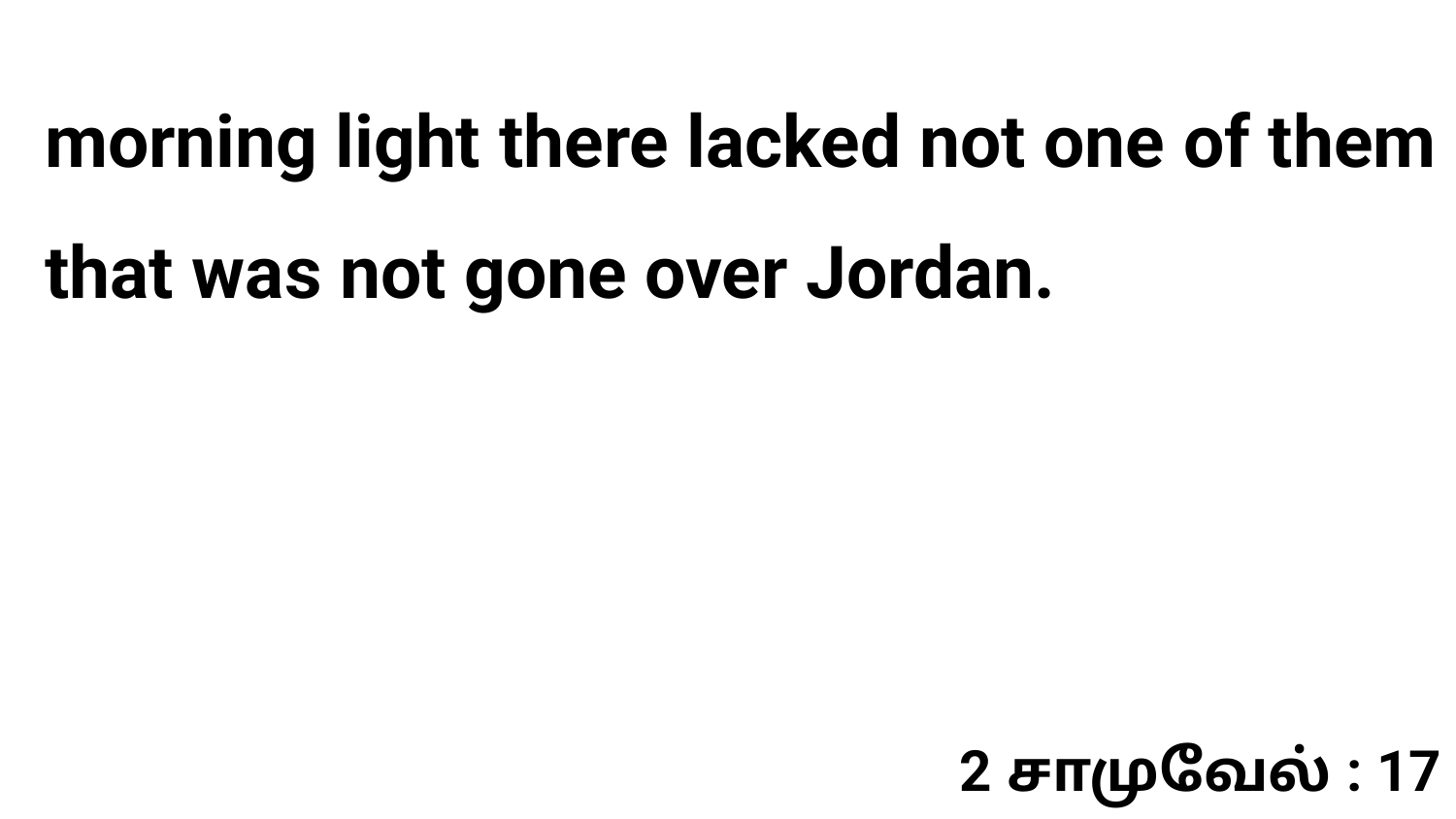

morning light there lacked not one of them that was not gone over Jordan.
2 சாமுவேல் : 17